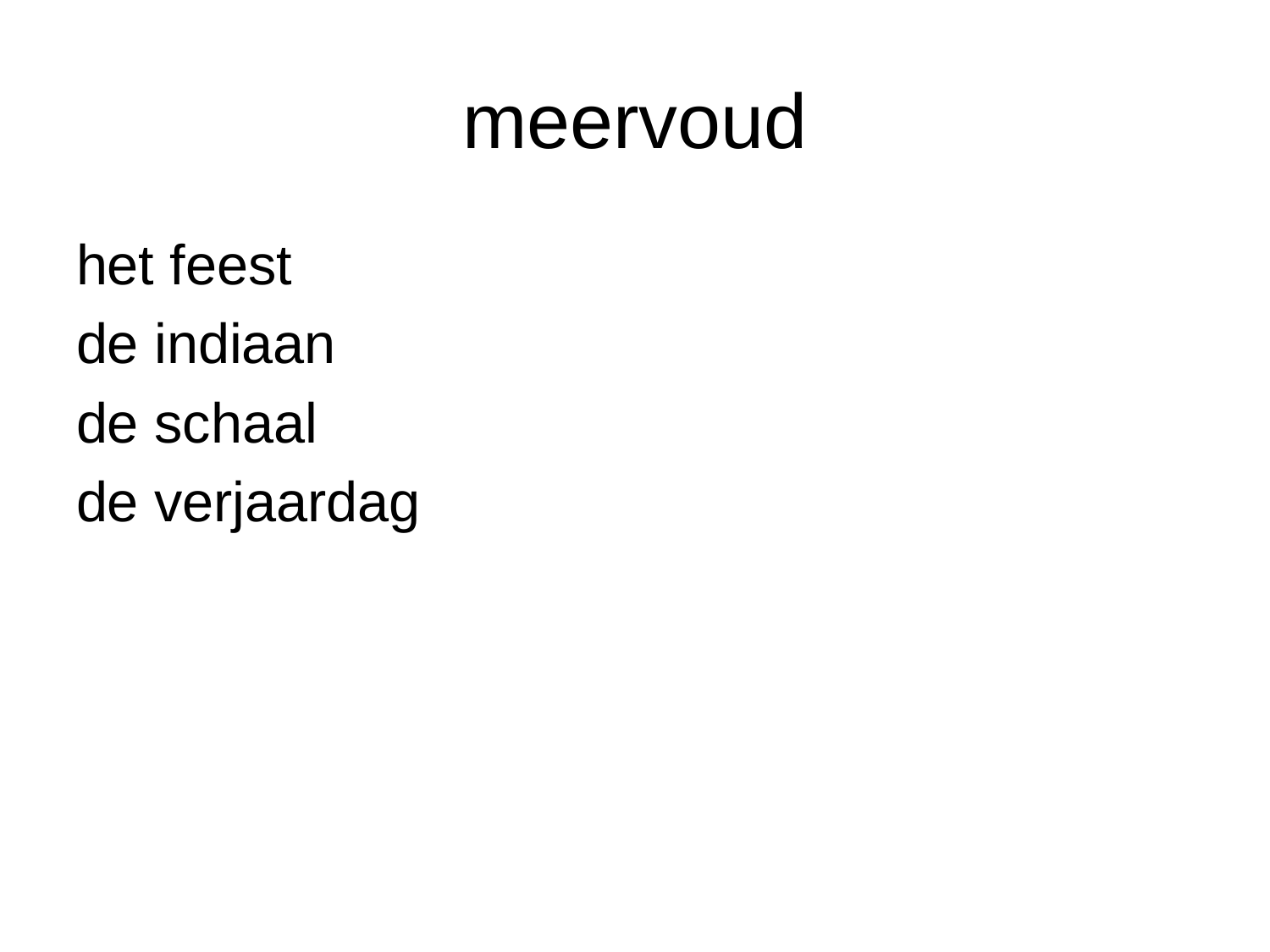

# meervoud
het feest
de indiaan
de schaal
de verjaardag